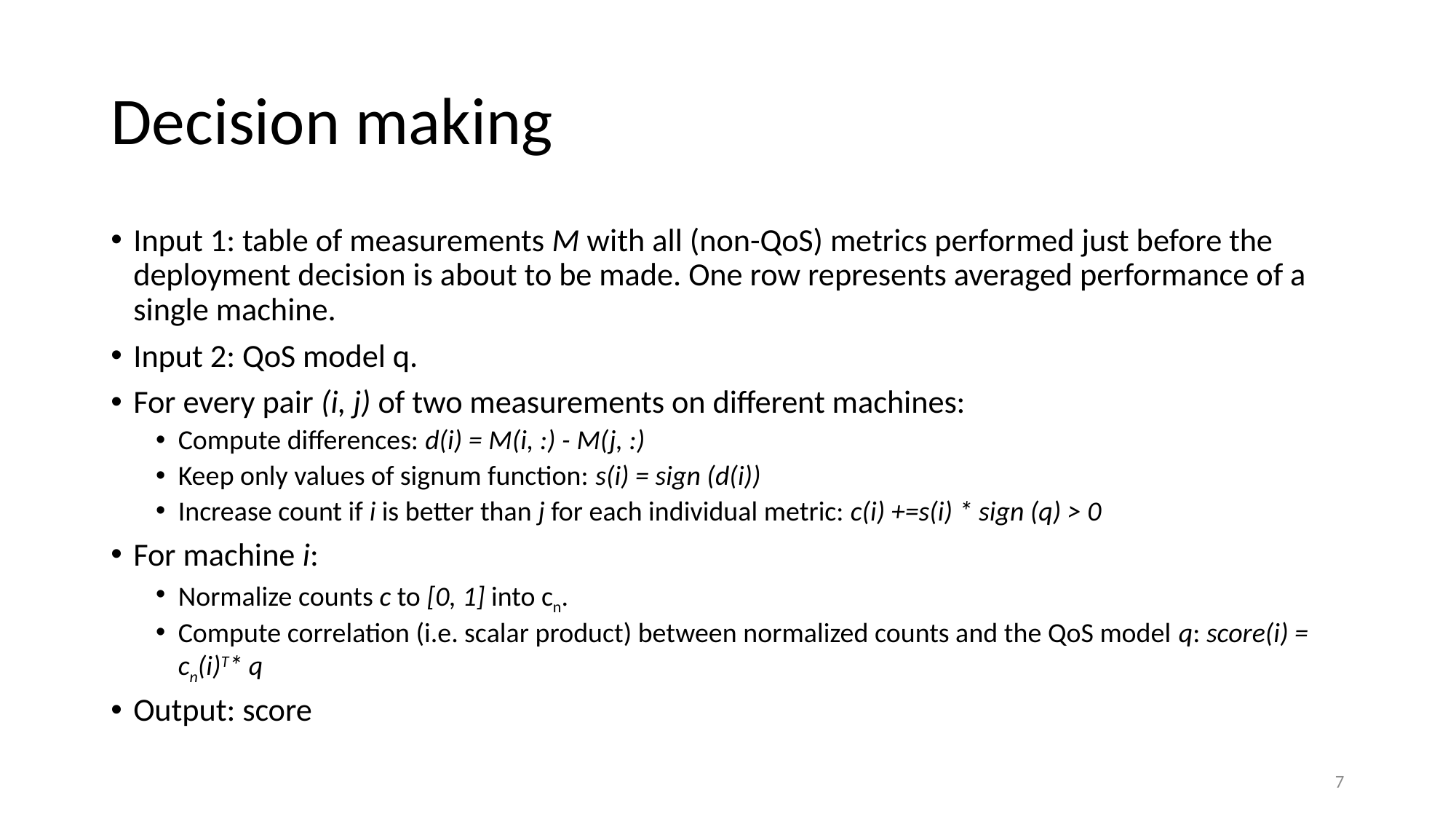

# Decision making
Input 1: table of measurements M with all (non-QoS) metrics performed just before the deployment decision is about to be made. One row represents averaged performance of a single machine.
Input 2: QoS model q.
For every pair (i, j) of two measurements on different machines:
Compute differences: d(i) = M(i, :) - M(j, :)
Keep only values of signum function: s(i) = sign (d(i))
Increase count if i is better than j for each individual metric: c(i) +=s(i) * sign (q) > 0
For machine i:
Normalize counts c to [0, 1] into cn.
Compute correlation (i.e. scalar product) between normalized counts and the QoS model q: score(i) = cn(i)T* q
Output: score
7